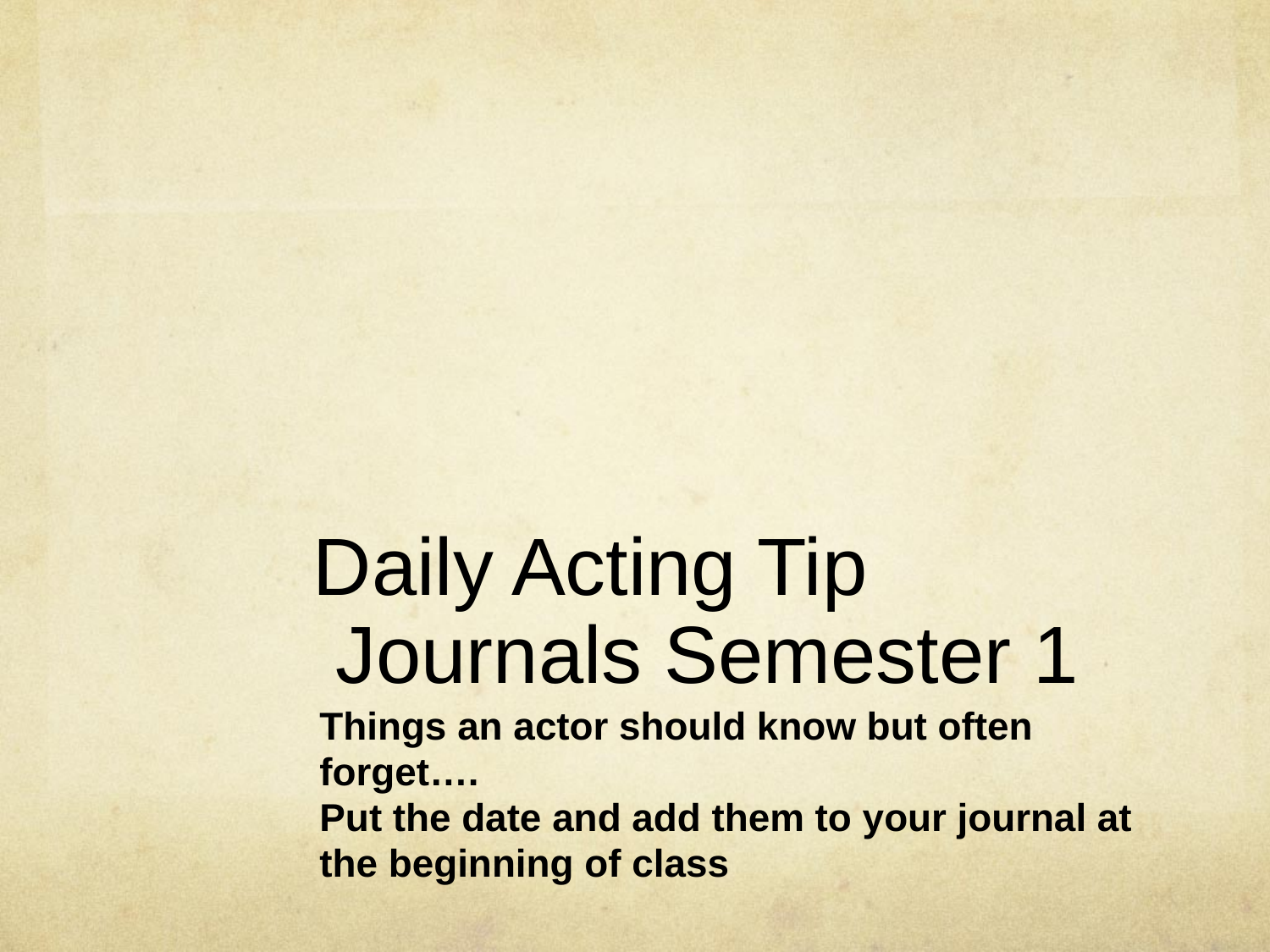

# Daily Acting Tip Journals Semester 1
Things an actor should know but often forget….
Put the date and add them to your journal at the beginning of class